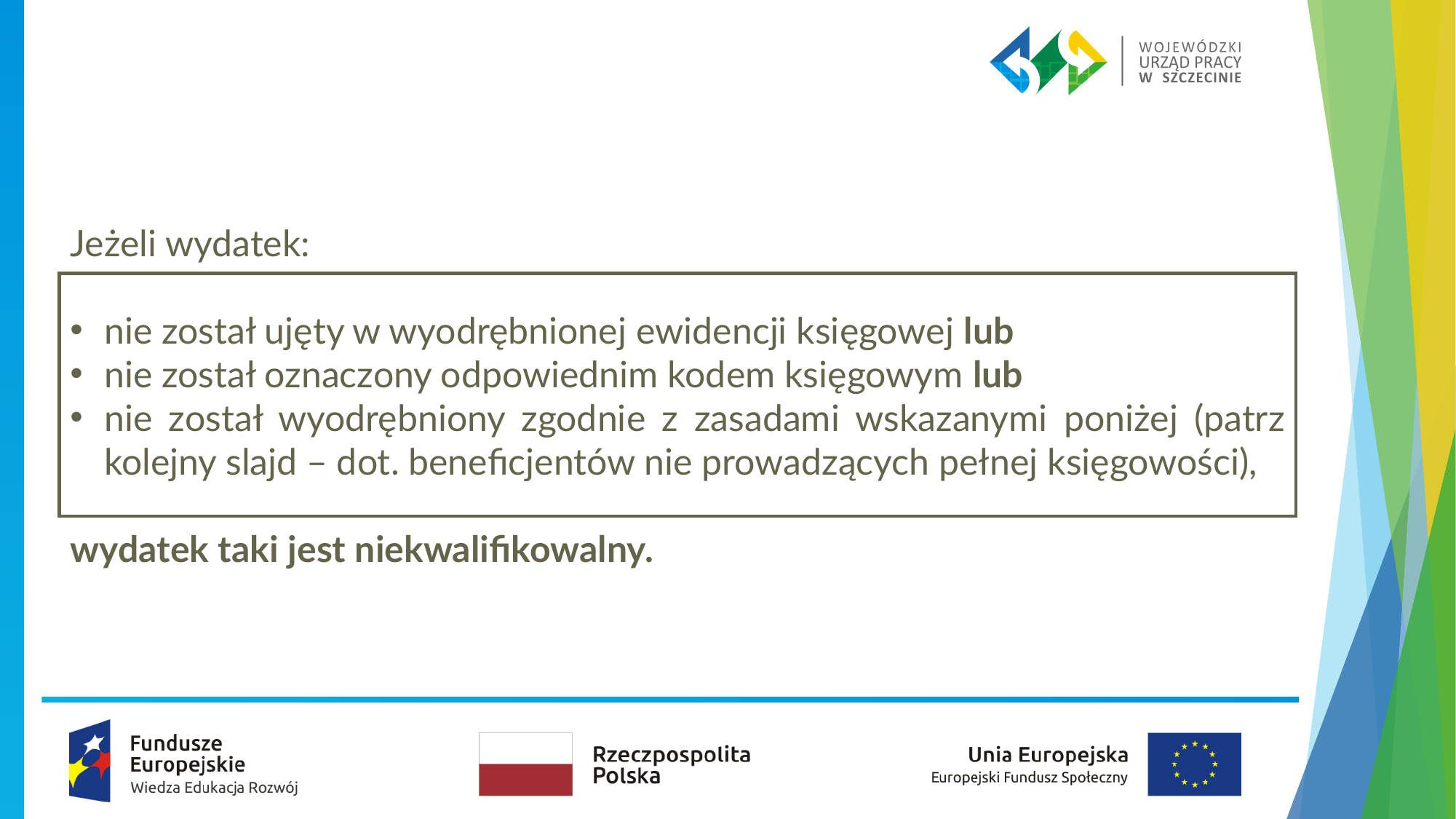

Jeżeli wydatek:

nie został ujęty w wyodrębnionej ewidencji księgowej lub
nie został oznaczony odpowiednim kodem księgowym lub
nie został wyodrębniony zgodnie z zasadami wskazanymi poniżej (patrz kolejny slajd – dot. beneficjentów nie prowadzących pełnej księgowości),

wydatek taki jest niekwalifikowalny.